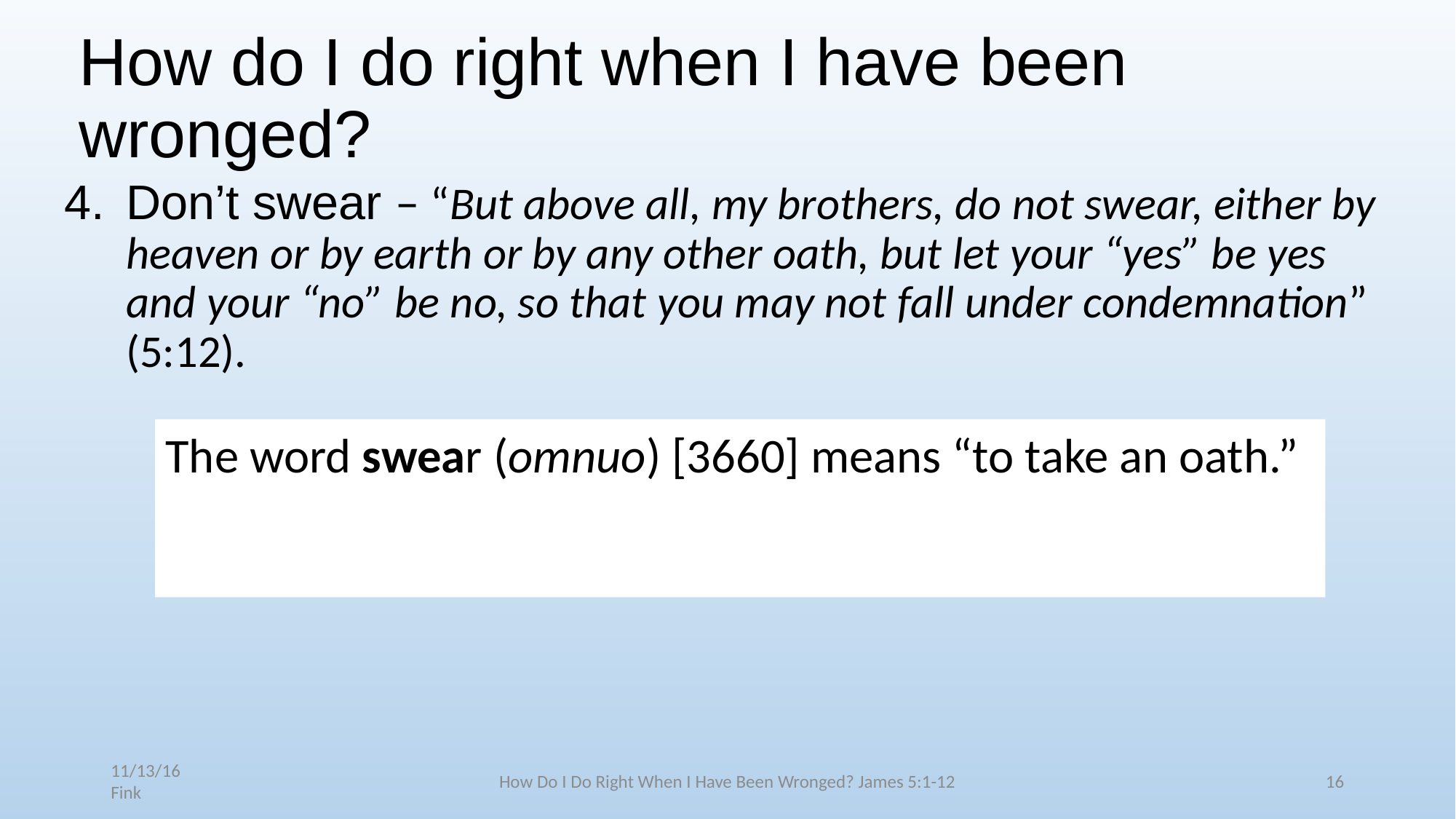

# How do I do right when I have been wronged?
Don’t swear – “But above all, my brothers, do not swear, either by heaven or by earth or by any other oath, but let your “yes” be yes and your “no” be no, so that you may not fall under condemnation” (5:12).
The word swear (omnuo) [3660] means “to take an oath.”
11/13/16                                                  Fink
How Do I Do Right When I Have Been Wronged? James 5:1-12
16